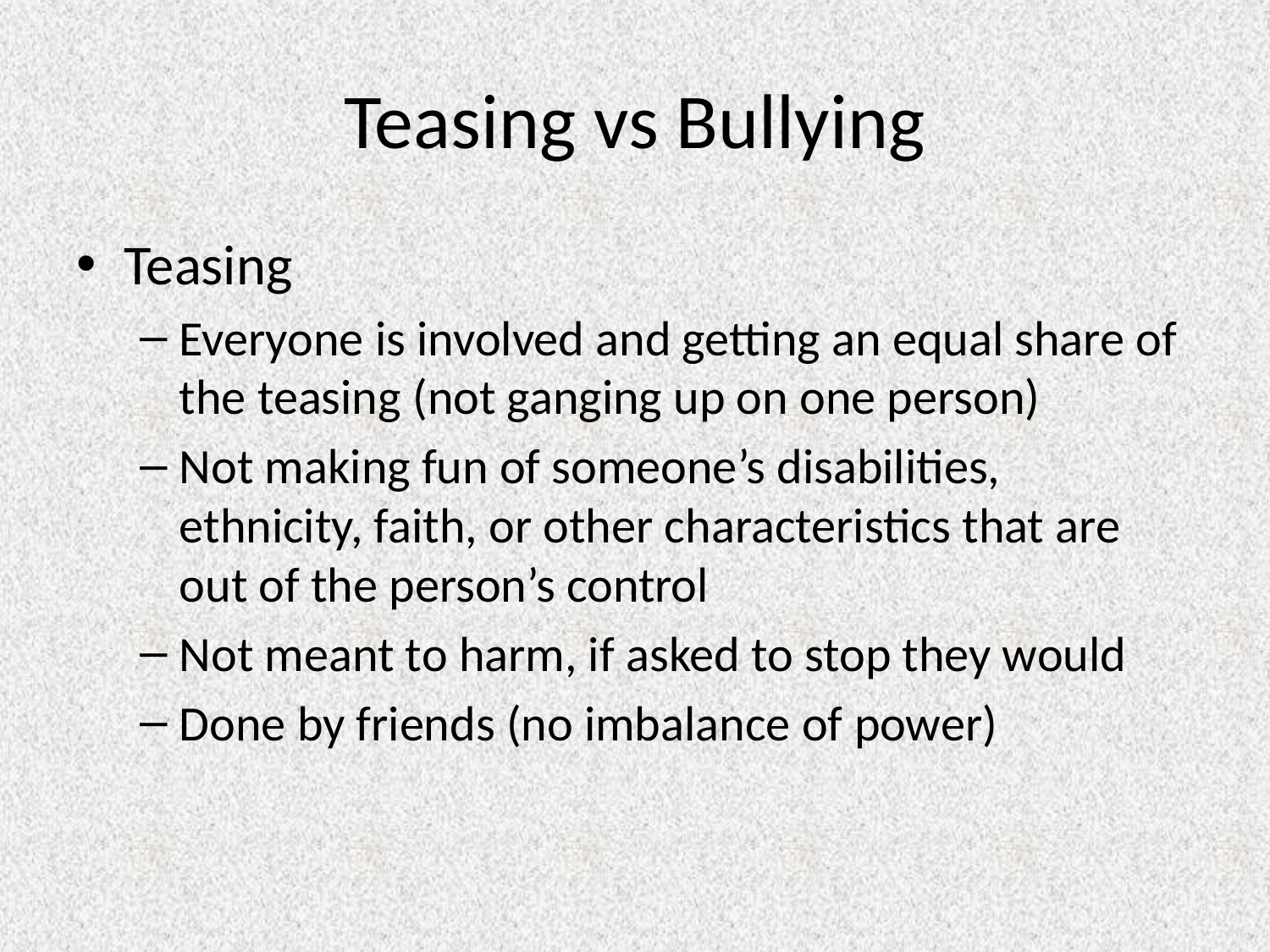

# Teasing vs Bullying
Teasing
Everyone is involved and getting an equal share of the teasing (not ganging up on one person)
Not making fun of someone’s disabilities, ethnicity, faith, or other characteristics that are out of the person’s control
Not meant to harm, if asked to stop they would
Done by friends (no imbalance of power)